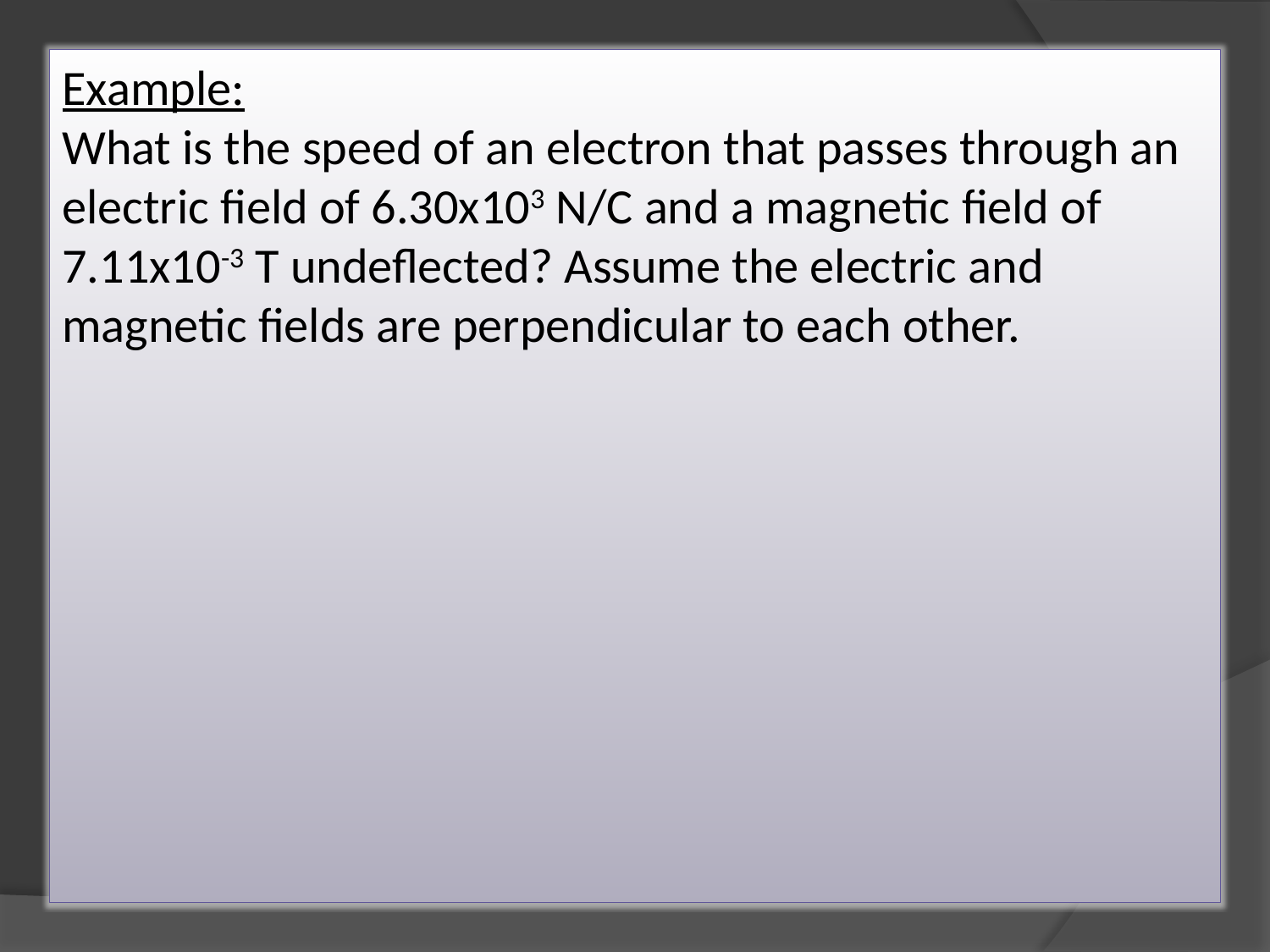

Example:
What is the speed of an electron that passes through an electric field of 6.30x103 N/C and a magnetic field of 7.11x10-3 T undeflected? Assume the electric and magnetic fields are perpendicular to each other.